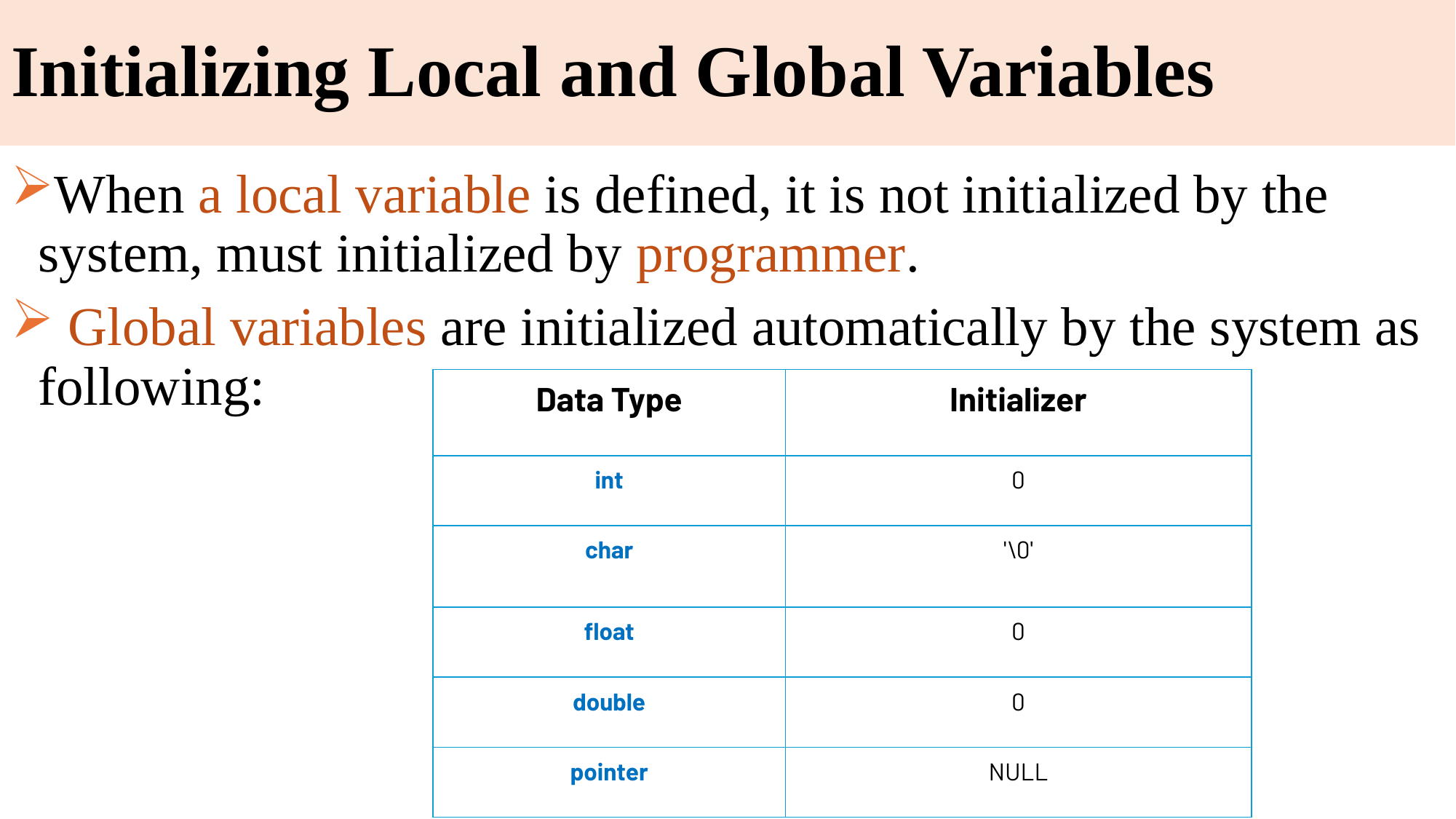

# Initializing Local and Global Variables
When a local variable is defined, it is not initialized by the system, must initialized by programmer.
 Global variables are initialized automatically by the system as  following:

| Data Type | Initializer |
| --- | --- |
| int | 0 |
| char | '\0' |
| float | 0 |
| double | 0 |
| pointer | NULL |